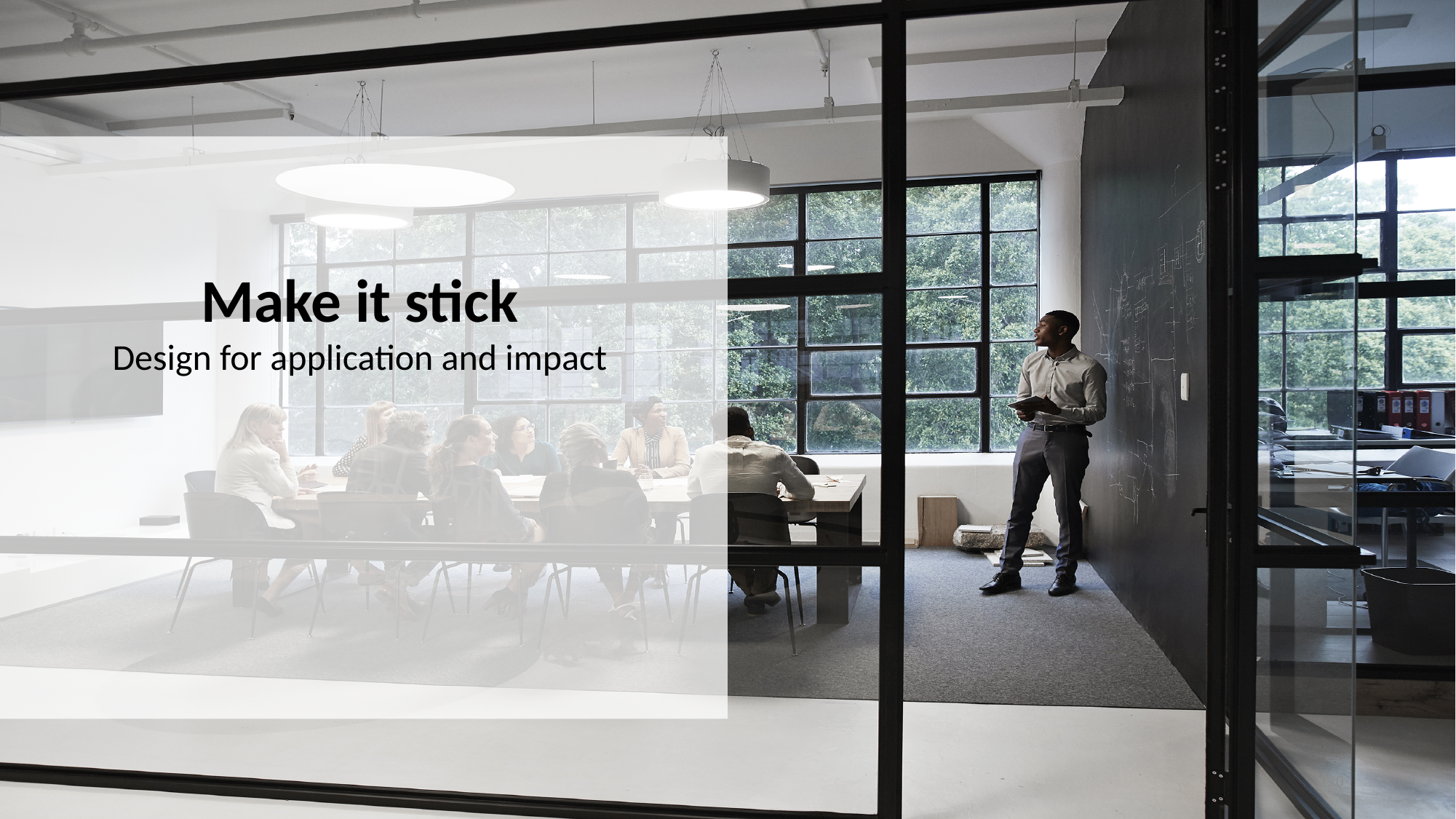

Make it stick
Design for application and impact

20